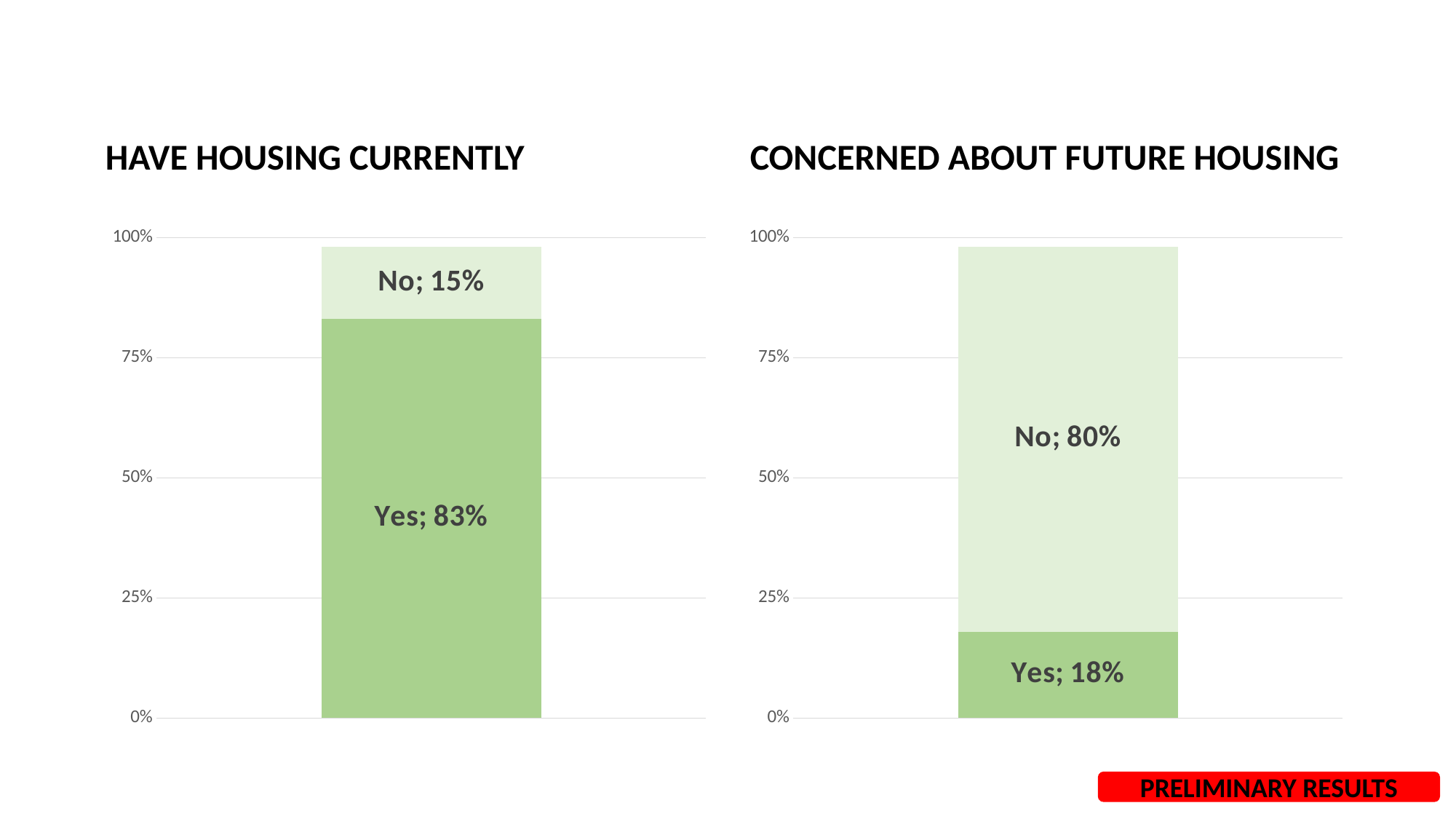

CONCERNED ABOUT FUTURE HOUSING
HAVE HOUSING CURRENTLY

### Chart

| Category | Yes | No |
|---|---|---|
| Housing | 0.83 | 0.15 |

### Chart

| Category | Yes | No |
|---|---|---|
| Concerned | 0.18 | 0.8 |
PRELIMINARY RESULTS